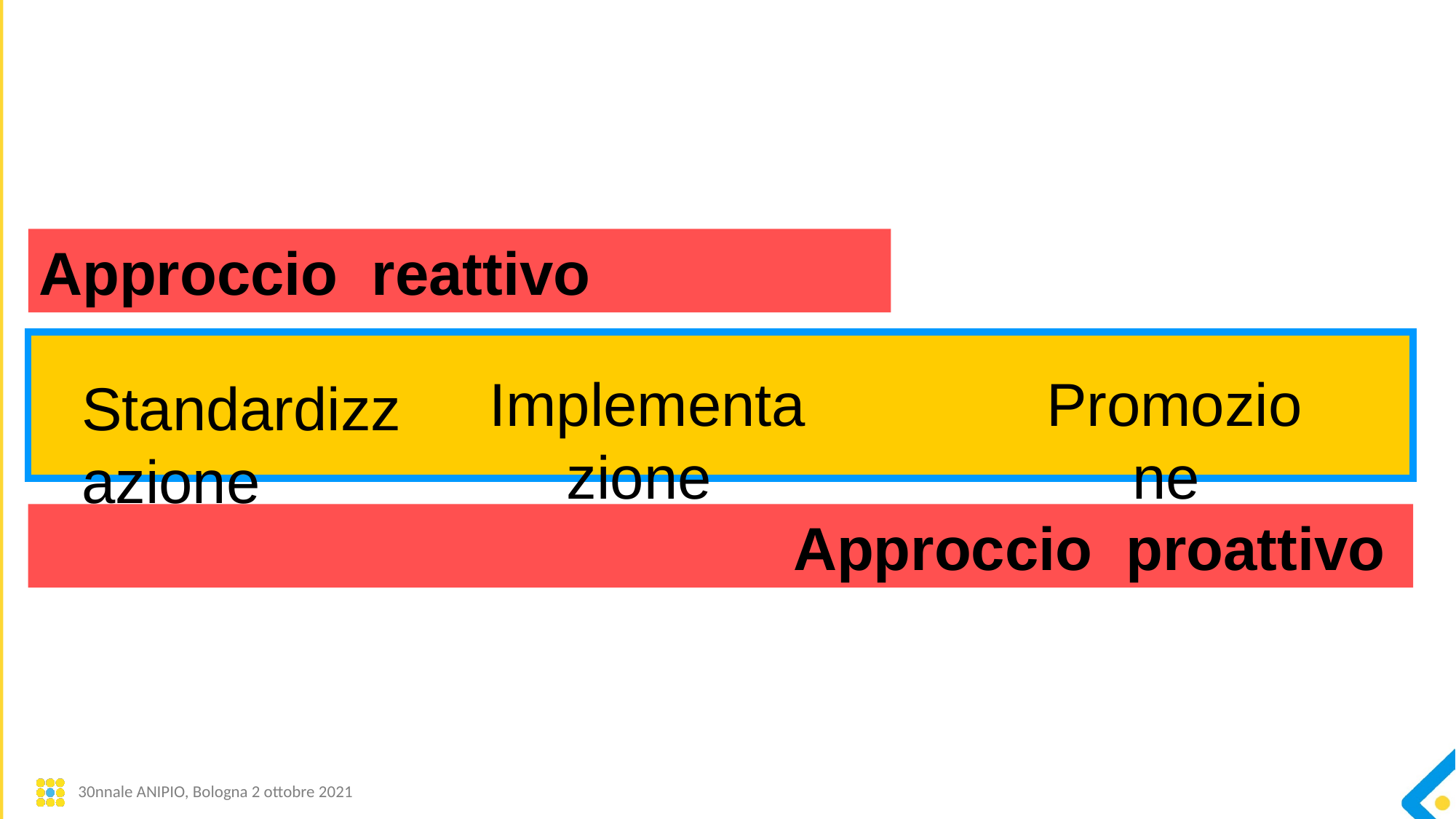

Approccio  reattivo

Implementazione
Promozione
Standardizzazione
Approccio  proattivo